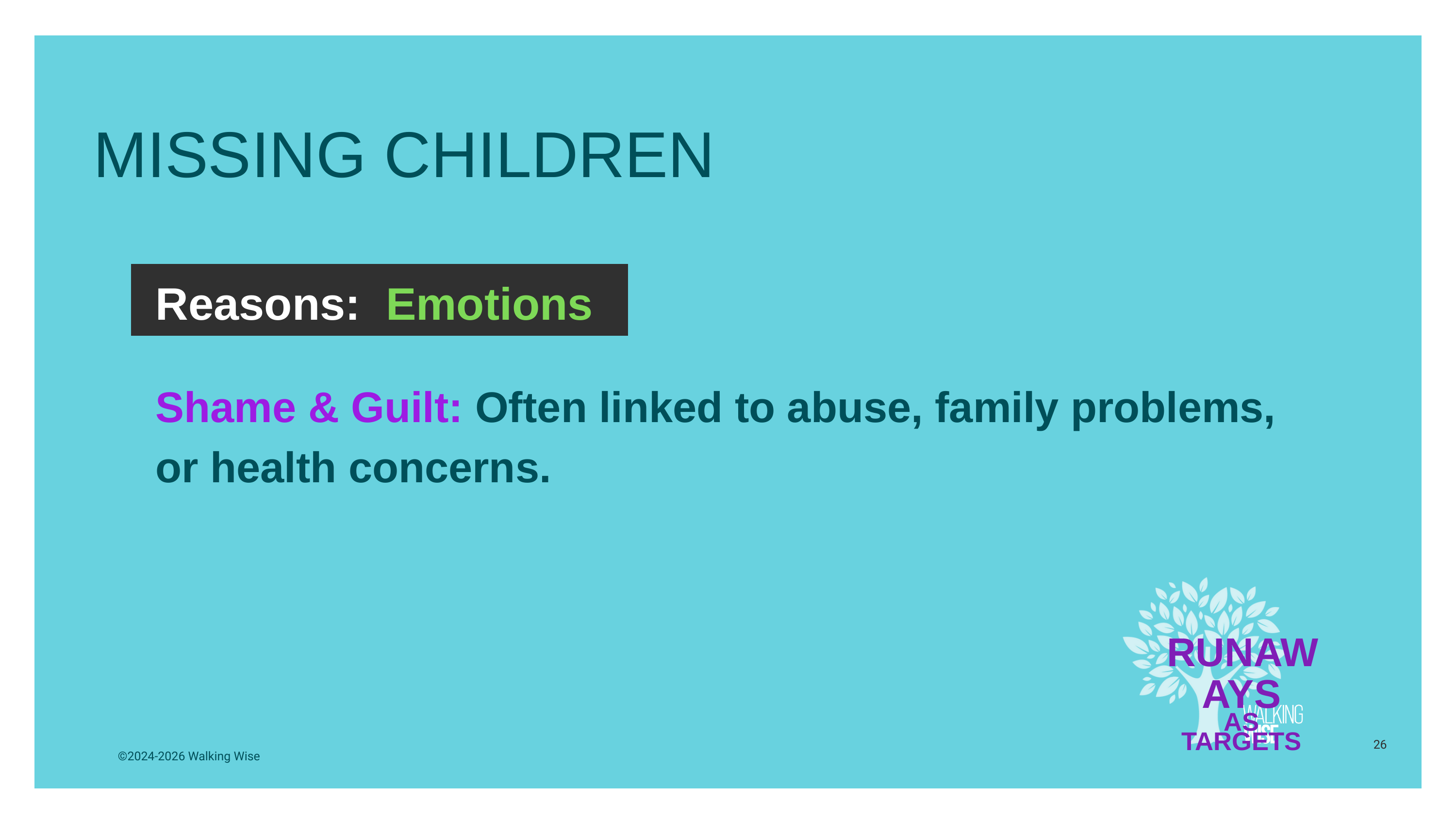

MISSING CHILDREN

Reasons:  Emotions
Shame & Guilt: Often linked to abuse, family problems, or health concerns.

RUNAWAYS
AS TARGETS

26
©2024-2026 Walking Wise